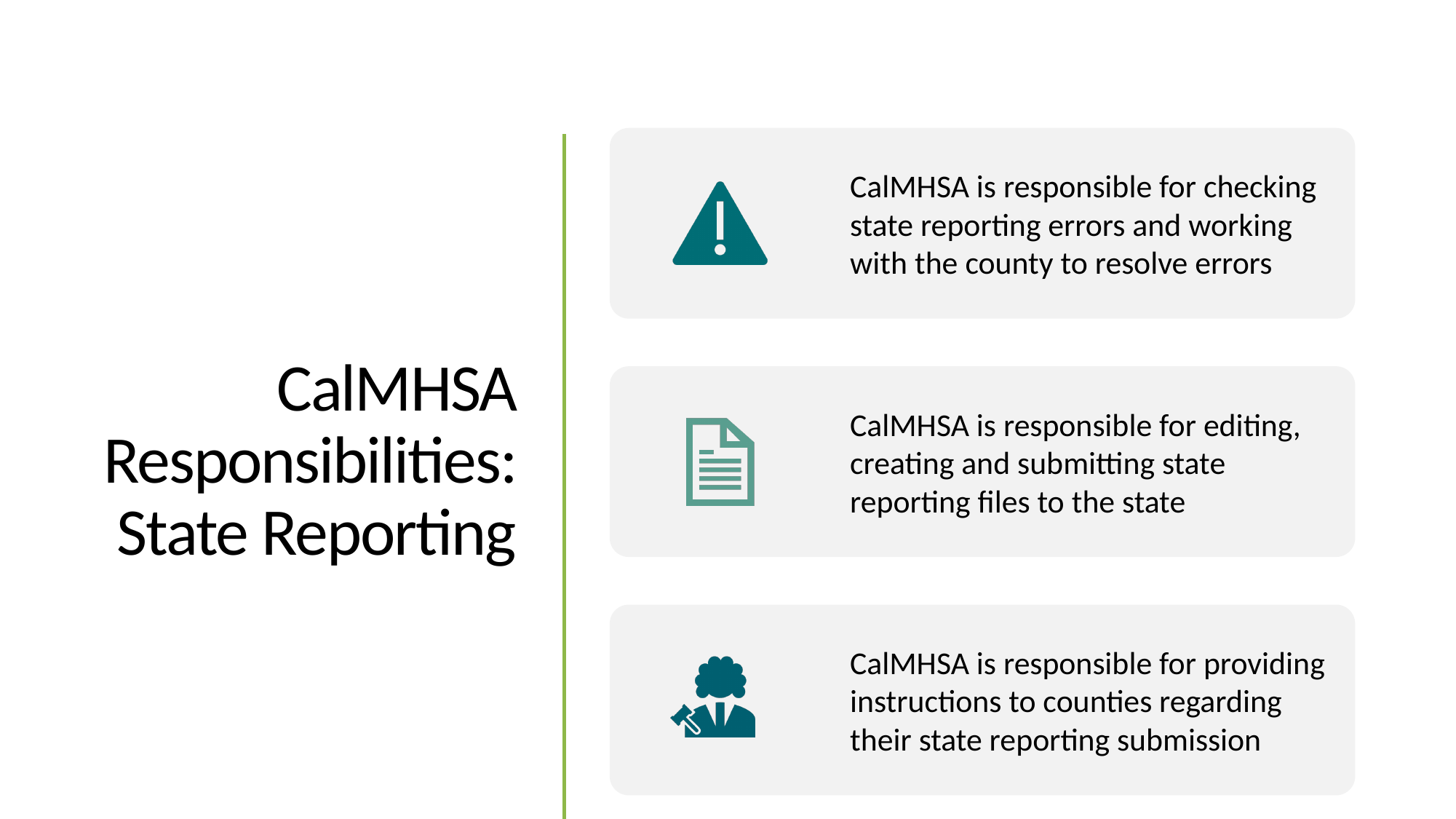

# CalMHSA Responsibilities: State Reporting
CalMHSA is responsible for checking state reporting errors and working with the county to resolve errors
CalMHSA is responsible for editing, creating and submitting state reporting files to the state
CalMHSA is responsible for providing instructions to counties regarding their state reporting submission